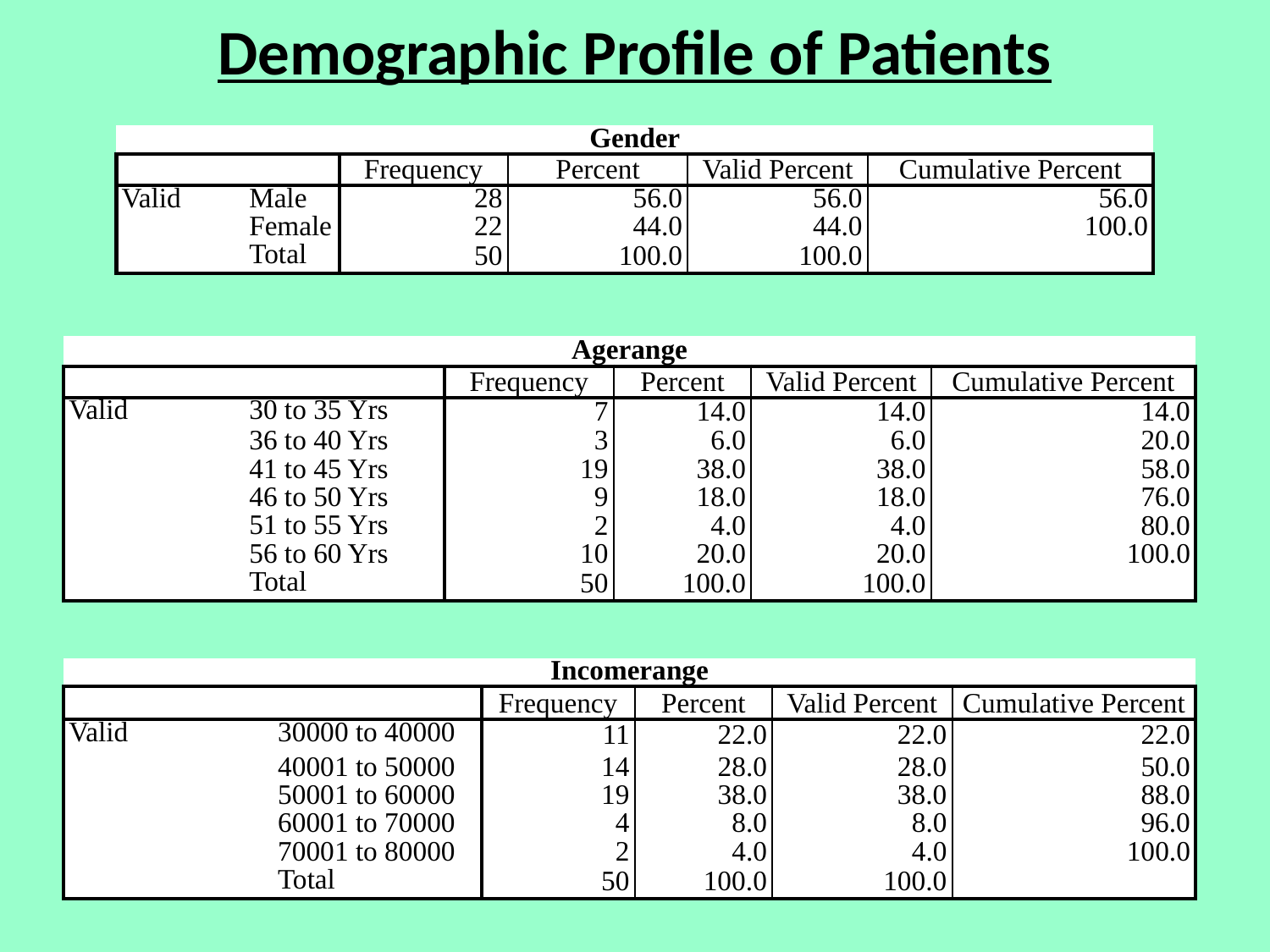

# Demographic Profile of Patients
| Gender |  |  |  |  |  |
| --- | --- | --- | --- | --- | --- |
|  |  | Frequency | Percent | Valid Percent | Cumulative Percent |
| Valid | Male | 28 | 56.0 | 56.0 | 56.0 |
|  | Female | 22 | 44.0 | 44.0 | 100.0 |
|  | Total | 50 | 100.0 | 100.0 |  |
| Agerange |  |  |  |  |  |
| --- | --- | --- | --- | --- | --- |
|  |  | Frequency | Percent | Valid Percent | Cumulative Percent |
| Valid | 30 to 35 Yrs | 7 | 14.0 | 14.0 | 14.0 |
|  | 36 to 40 Yrs | 3 | 6.0 | 6.0 | 20.0 |
|  | 41 to 45 Yrs | 19 | 38.0 | 38.0 | 58.0 |
|  | 46 to 50 Yrs | 9 | 18.0 | 18.0 | 76.0 |
|  | 51 to 55 Yrs | 2 | 4.0 | 4.0 | 80.0 |
|  | 56 to 60 Yrs | 10 | 20.0 | 20.0 | 100.0 |
|  | Total | 50 | 100.0 | 100.0 |  |
| Incomerange |  |  |  |  |  |
| --- | --- | --- | --- | --- | --- |
|  |  | Frequency | Percent | Valid Percent | Cumulative Percent |
| Valid | 30000 to 40000 | 11 | 22.0 | 22.0 | 22.0 |
|  | 40001 to 50000 | 14 | 28.0 | 28.0 | 50.0 |
|  | 50001 to 60000 | 19 | 38.0 | 38.0 | 88.0 |
|  | 60001 to 70000 | 4 | 8.0 | 8.0 | 96.0 |
|  | 70001 to 80000 | 2 | 4.0 | 4.0 | 100.0 |
|  | Total | 50 | 100.0 | 100.0 |  |